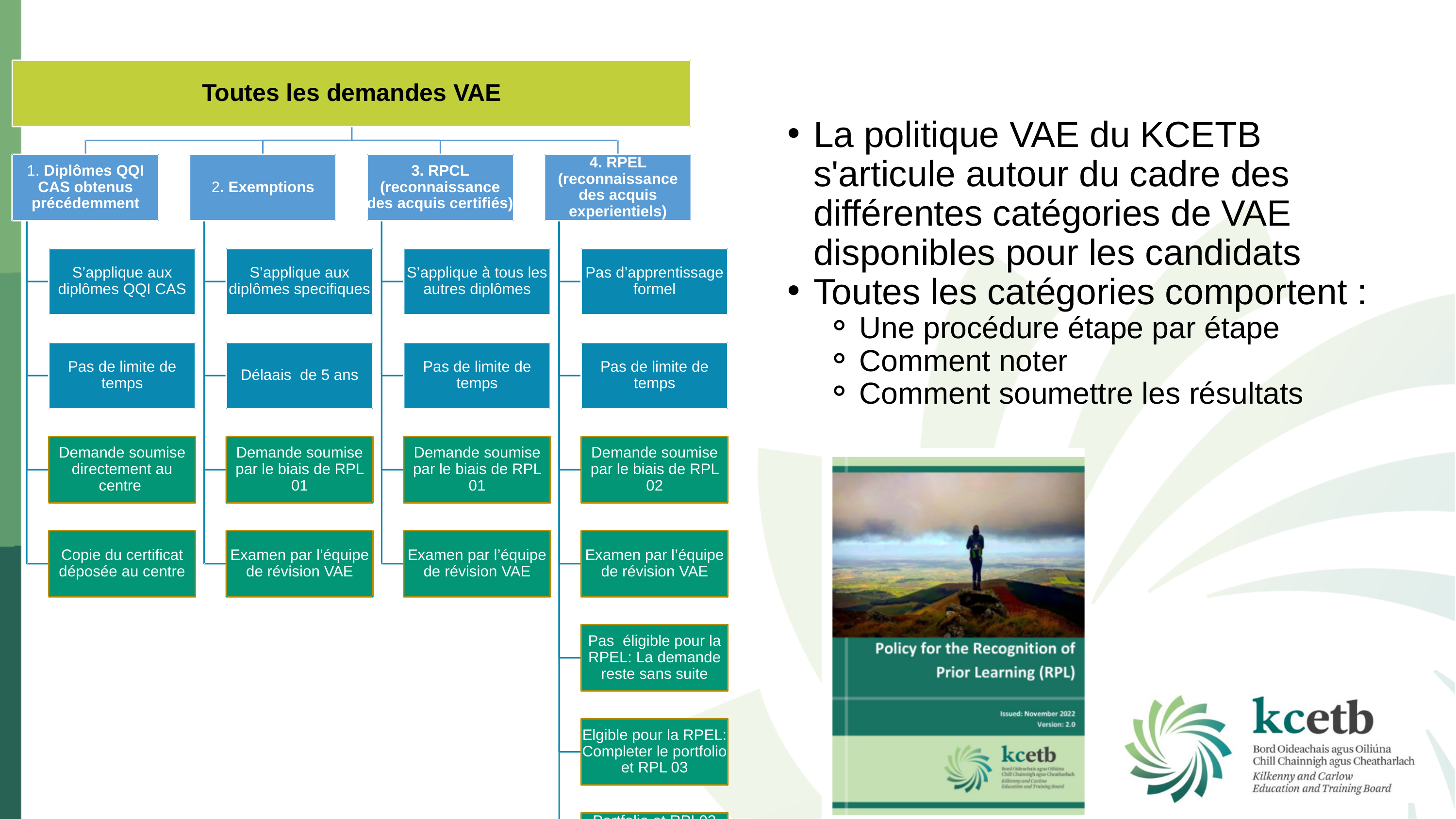

Politique VAE du KCETB

Toutes les demandes VAE
La politique VAE du KCETB s'articule autour du cadre des différentes catégories de VAE disponibles pour les candidats
Toutes les catégories comportent :
Une procédure étape par étape
Comment noter
Comment soumettre les résultats

1. Diplômes QQI CAS obtenus précédemment

2. Exemptions

3. RPCL (reconnaissance des acquis certifiés)

4. RPEL (reconnaissance des acquis experientiels)

S’applique aux diplômes QQI CAS

S’applique aux diplômes specifiques

S’applique à tous les autres diplômes

Pas d’apprentissage formel

Pas de limite de temps

Délaais  de 5 ans

Pas de limite de temps

Pas de limite de temps

Demande soumise directement au centre

Demande soumise par le biais de RPL 01

Demande soumise par le biais de RPL 01

Demande soumise par le biais de RPL 02

Copie du certificat déposée au centre

Examen par l’équipe de révision VAE

Examen par l’équipe de révision VAE

Examen par l’équipe de révision VAE

Pas  éligible pour la RPEL: La demande reste sans suite

Elgible pour la RPEL: Completer le portfolio et RPL 03

Portfolio et RPL03 examinés par l’équipe de révision VAE